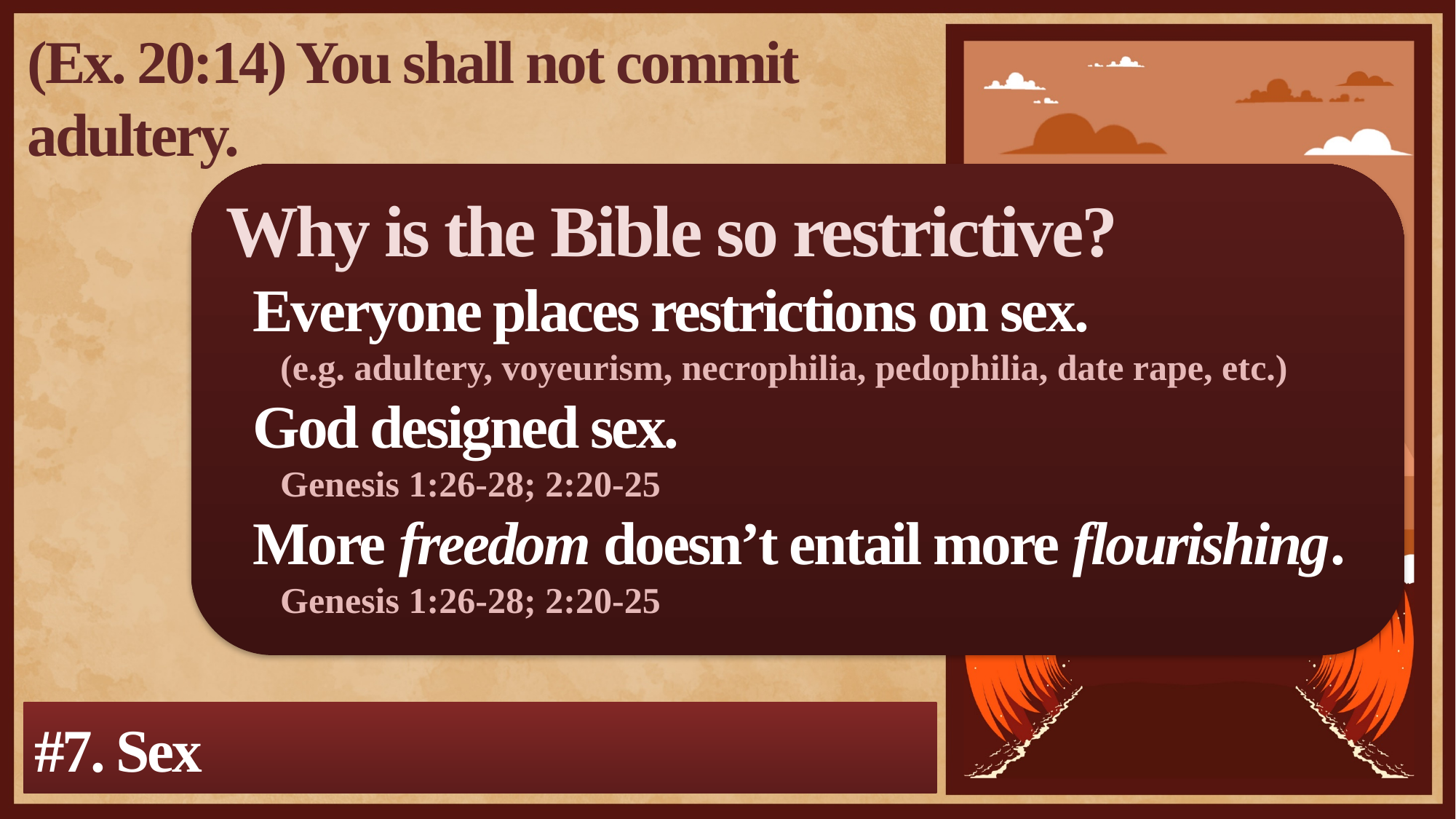

(Ex. 20:14) You shall not commit adultery.
Why is the Bible so restrictive?
Everyone places restrictions on sex.
(e.g. adultery, voyeurism, necrophilia, pedophilia, date rape, etc.)
God designed sex.
Genesis 1:26-28; 2:20-25
More freedom doesn’t entail more flourishing.
Genesis 1:26-28; 2:20-25

#7. Sex